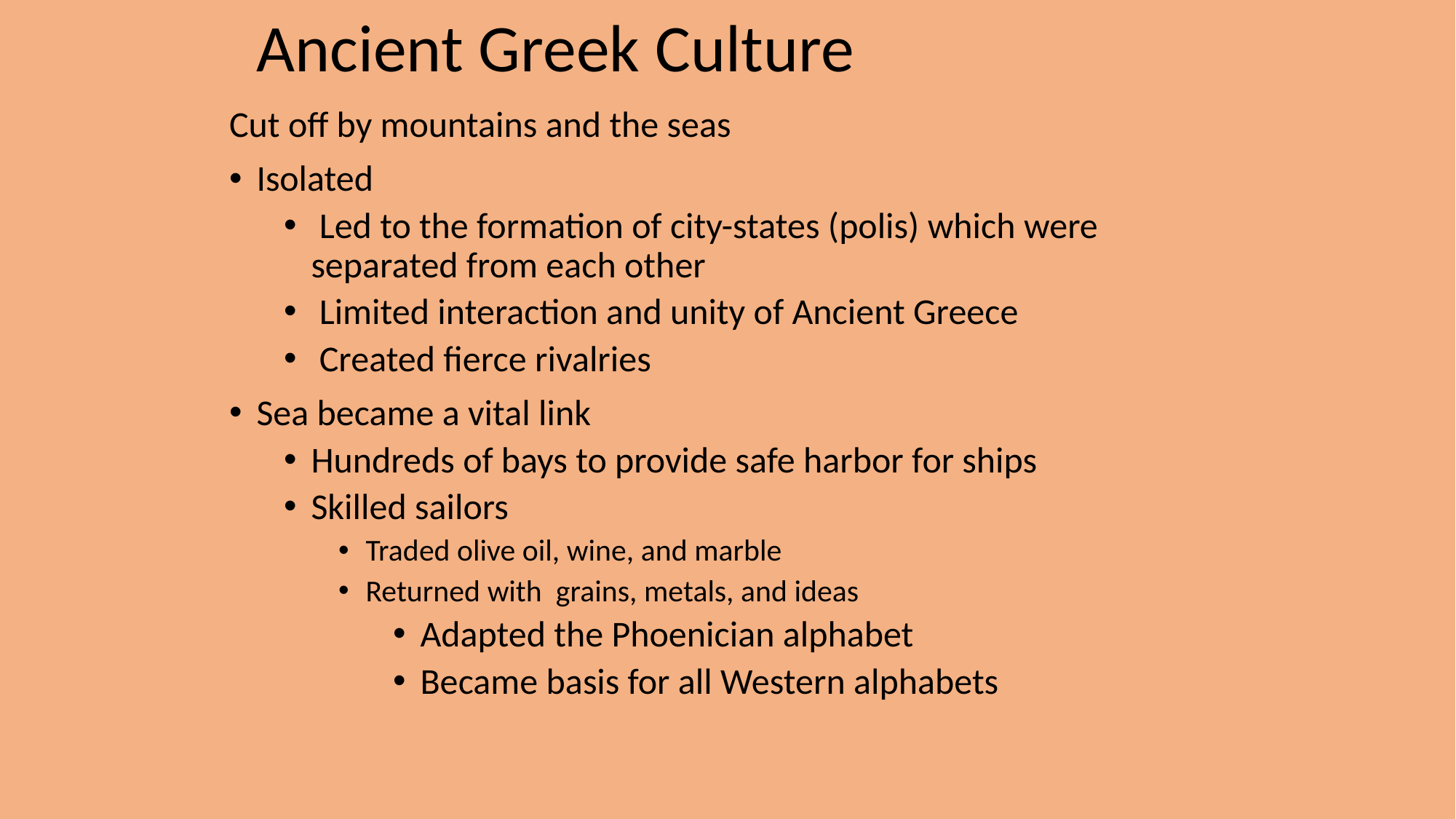

# Ancient Greek Culture
Cut off by mountains and the seas
Isolated
 Led to the formation of city-states (polis) which were separated from each other
 Limited interaction and unity of Ancient Greece
 Created fierce rivalries
Sea became a vital link
Hundreds of bays to provide safe harbor for ships
Skilled sailors
Traded olive oil, wine, and marble
Returned with  grains, metals, and ideas
Adapted the Phoenician alphabet
Became basis for all Western alphabets